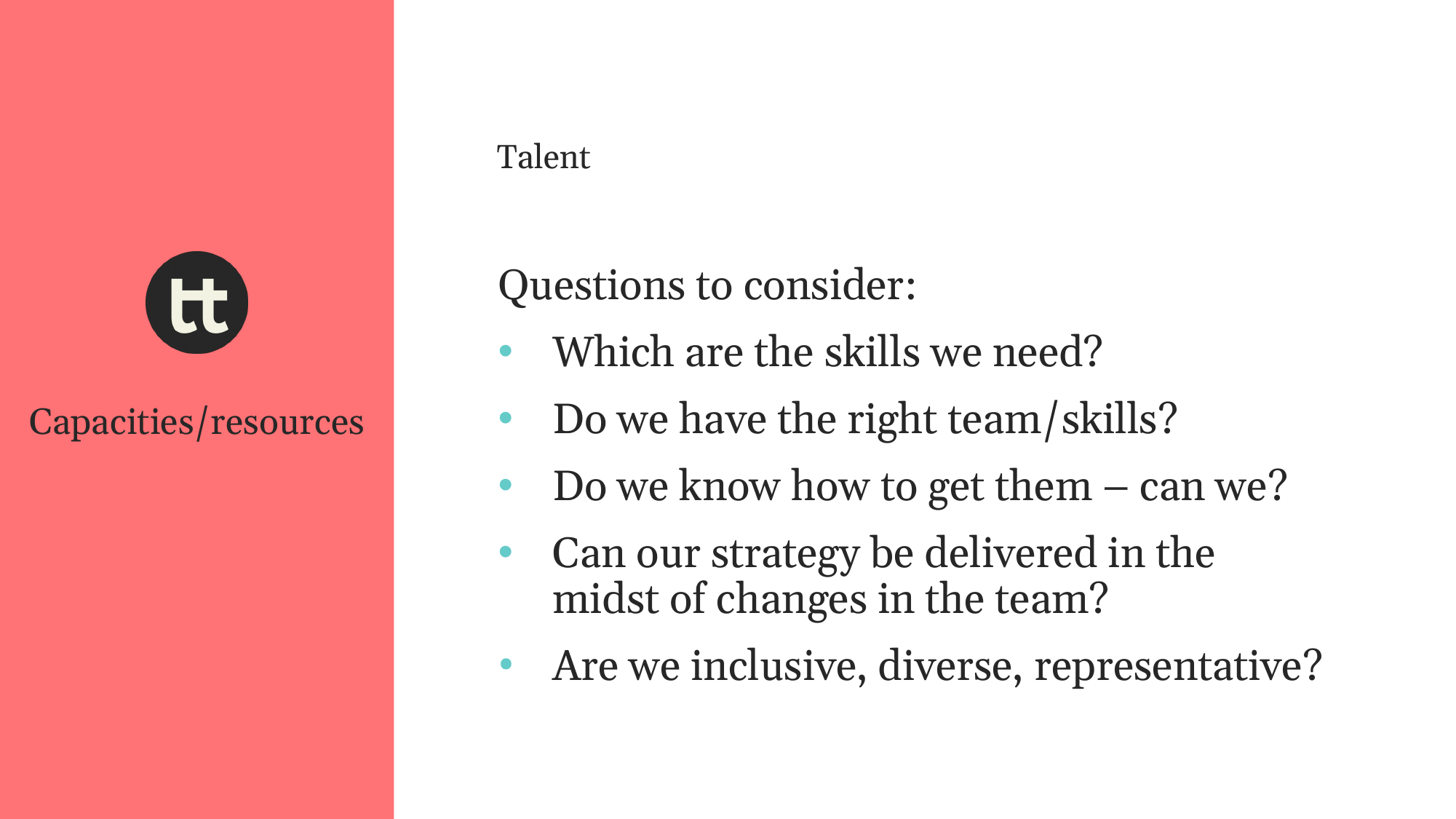

Talent
Questions to consider:
Which are the skills we need?
Do we have the right team/skills?
Do we know how to get them – can we?
Can our strategy be delivered in the midst of changes in the team?
Are we inclusive, diverse, representative?
Capacities/resources